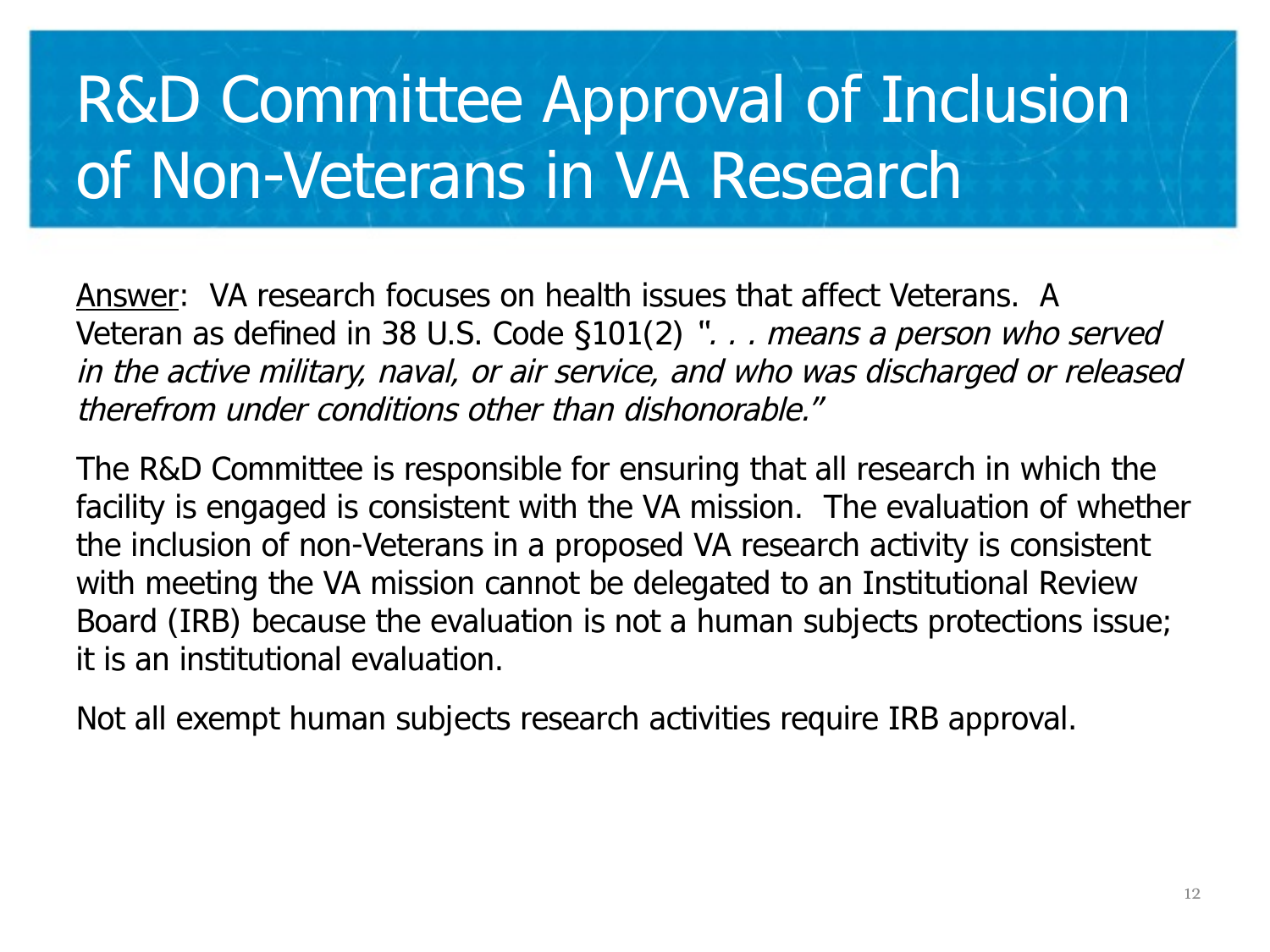

# R&D Committee Approval of Inclusion of Non-Veterans in VA Research
Answer:  VA research focuses on health issues that affect Veterans.  A    Veteran as defined in 38 U.S. Code §101(2) “. . . means a person who served in the active military, naval, or air service, and who was discharged or released therefrom under conditions other than dishonorable.”
The R&D Committee is responsible for ensuring that all research in which the facility is engaged is consistent with the VA mission.  The evaluation of whether the inclusion of non-Veterans in a proposed VA research activity is consistent with meeting the VA mission cannot be delegated to an Institutional Review Board (IRB) because the evaluation is not a human subjects protections issue; it is an institutional evaluation.
Not all exempt human subjects research activities require IRB approval.